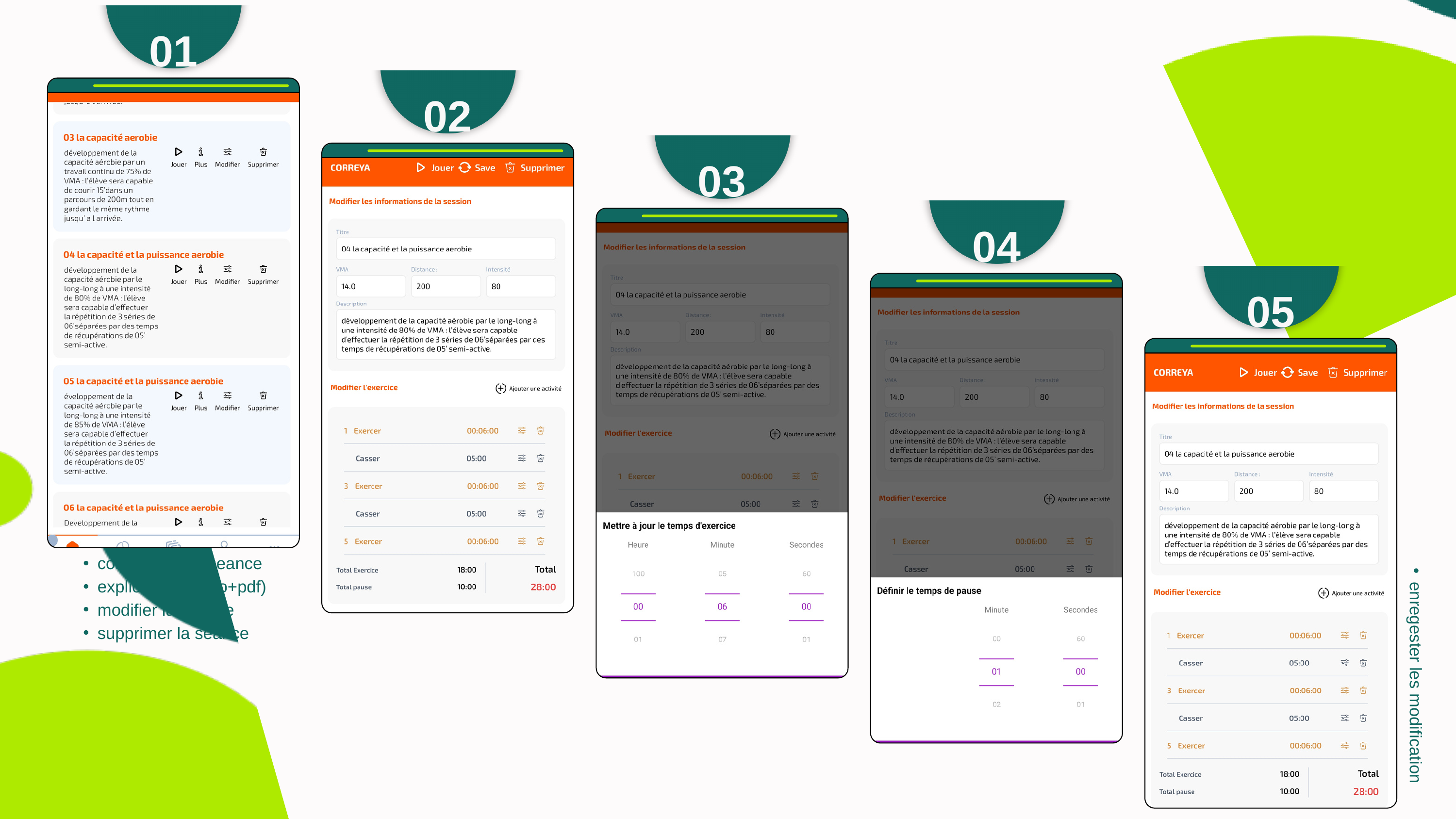

01

02

03

04

05

commencer la seance
explication (video+pdf)
modifier la séance
supprimer la seance
enregester les modification